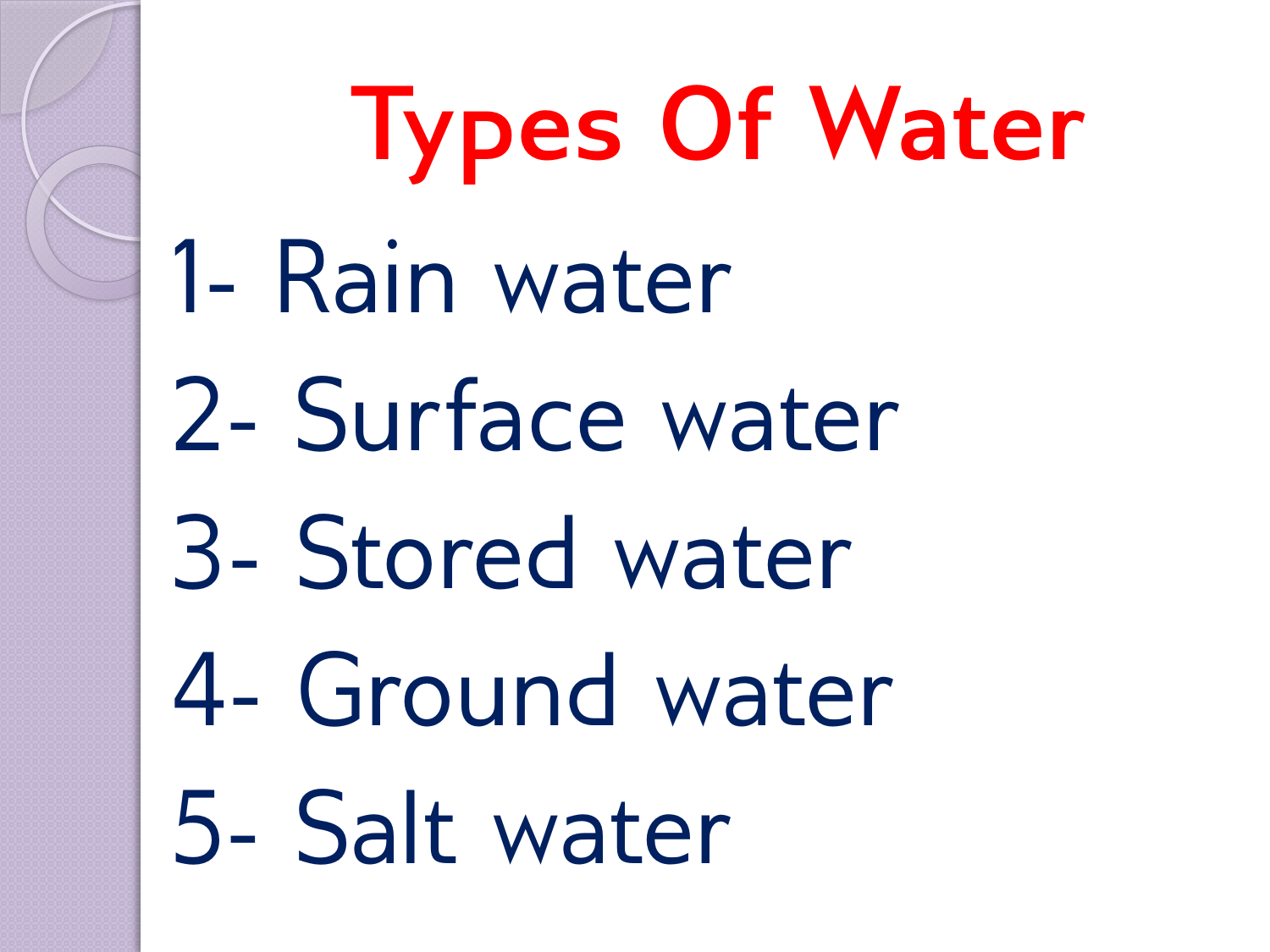

# Types Of Water
1- Rain water
2- Surface water
3- Stored water
4- Ground water
5- Salt water